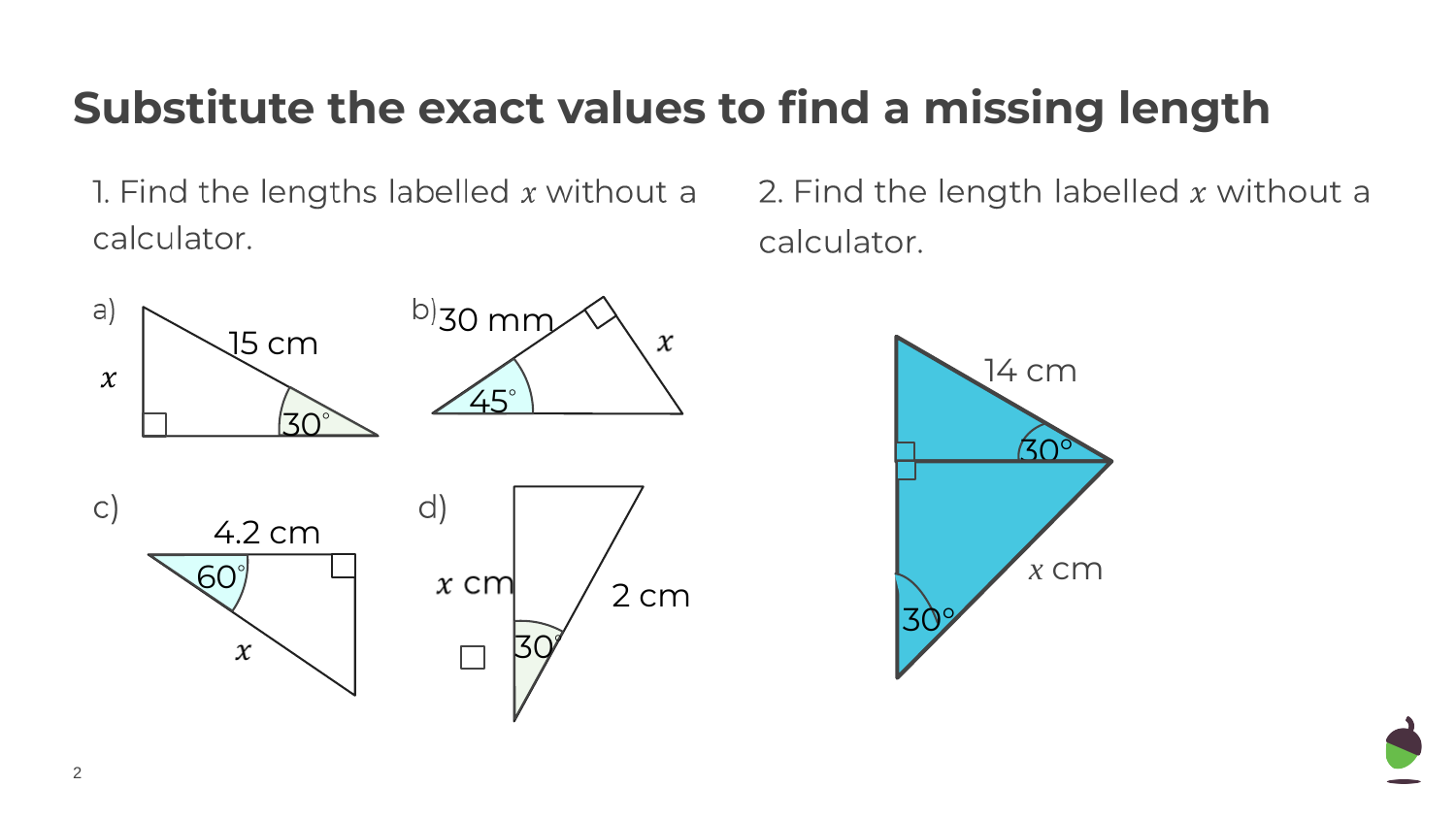

# Substitute the exact values to find a missing length

30 mm

15 cm

14 cm

45°
30°

30°

4.2 cm

x cm
60°

2 cm
30°
30°

2